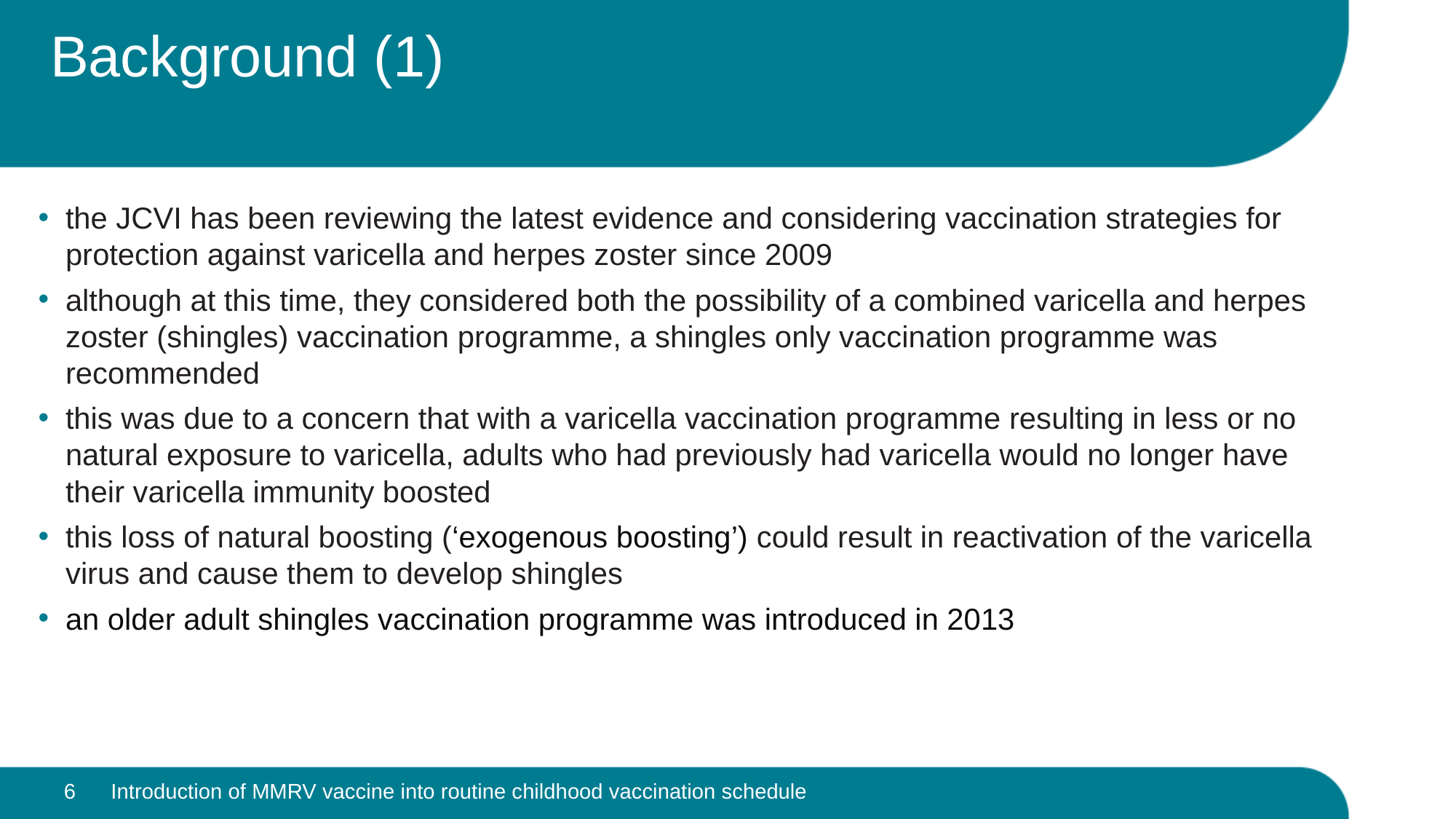

# Background (1)
the JCVI has been reviewing the latest evidence and considering vaccination strategies for protection against varicella and herpes zoster since 2009
although at this time, they considered both the possibility of a combined varicella and herpes zoster (shingles) vaccination programme, a shingles only vaccination programme was recommended
this was due to a concern that with a varicella vaccination programme resulting in less or no natural exposure to varicella, adults who had previously had varicella would no longer have their varicella immunity boosted
this loss of natural boosting (‘exogenous boosting’) could result in reactivation of the varicella virus and cause them to develop shingles
an older adult shingles vaccination programme was introduced in 2013

6
Introduction of MMRV vaccine into routine childhood vaccination schedule